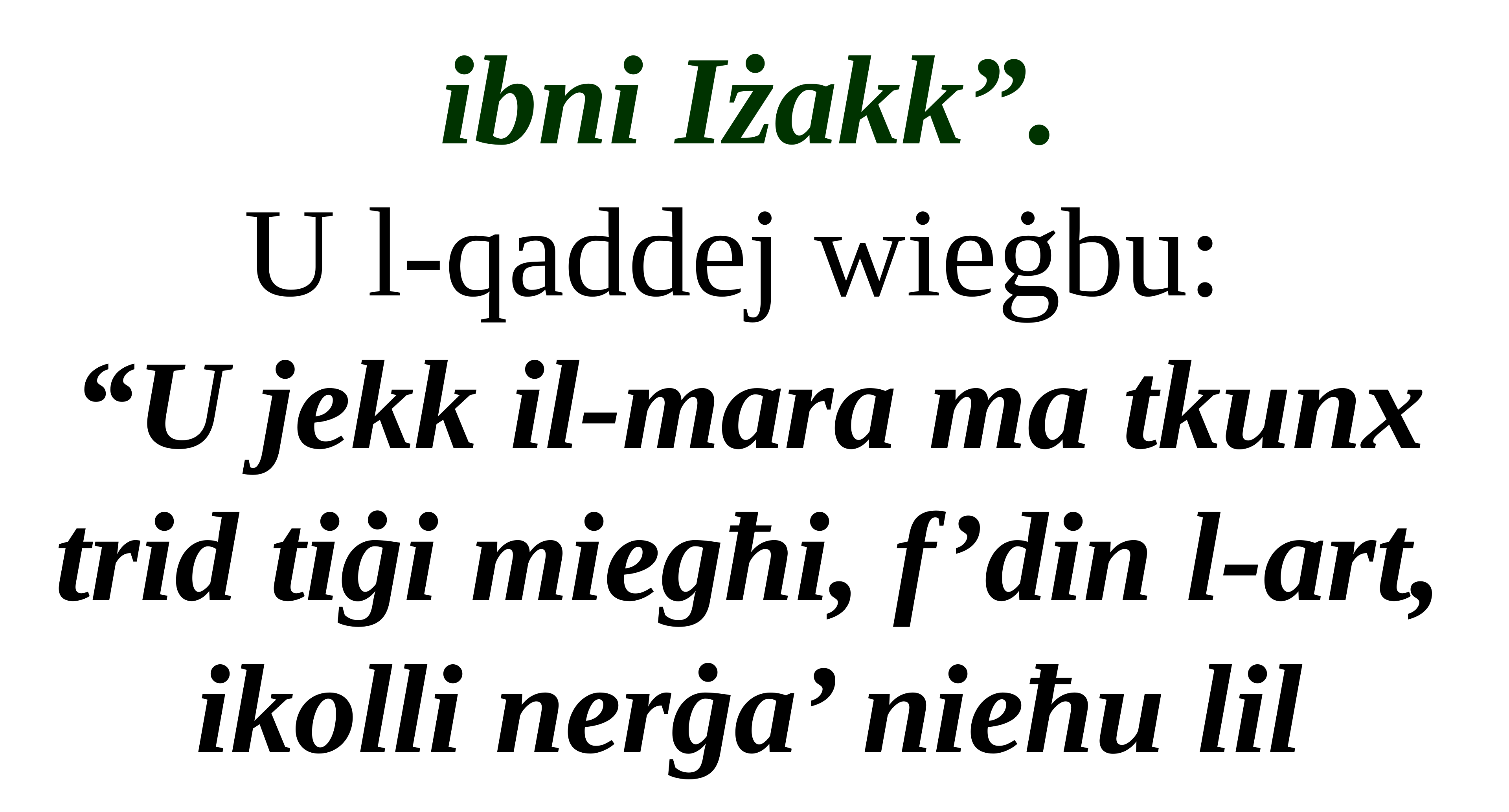

ibni Iżakk”.
U l-qaddej wieġbu:
“U jekk il-mara ma tkunx trid tiġi miegħi, f’din l-art, ikolli nerġa’ nieħu lil